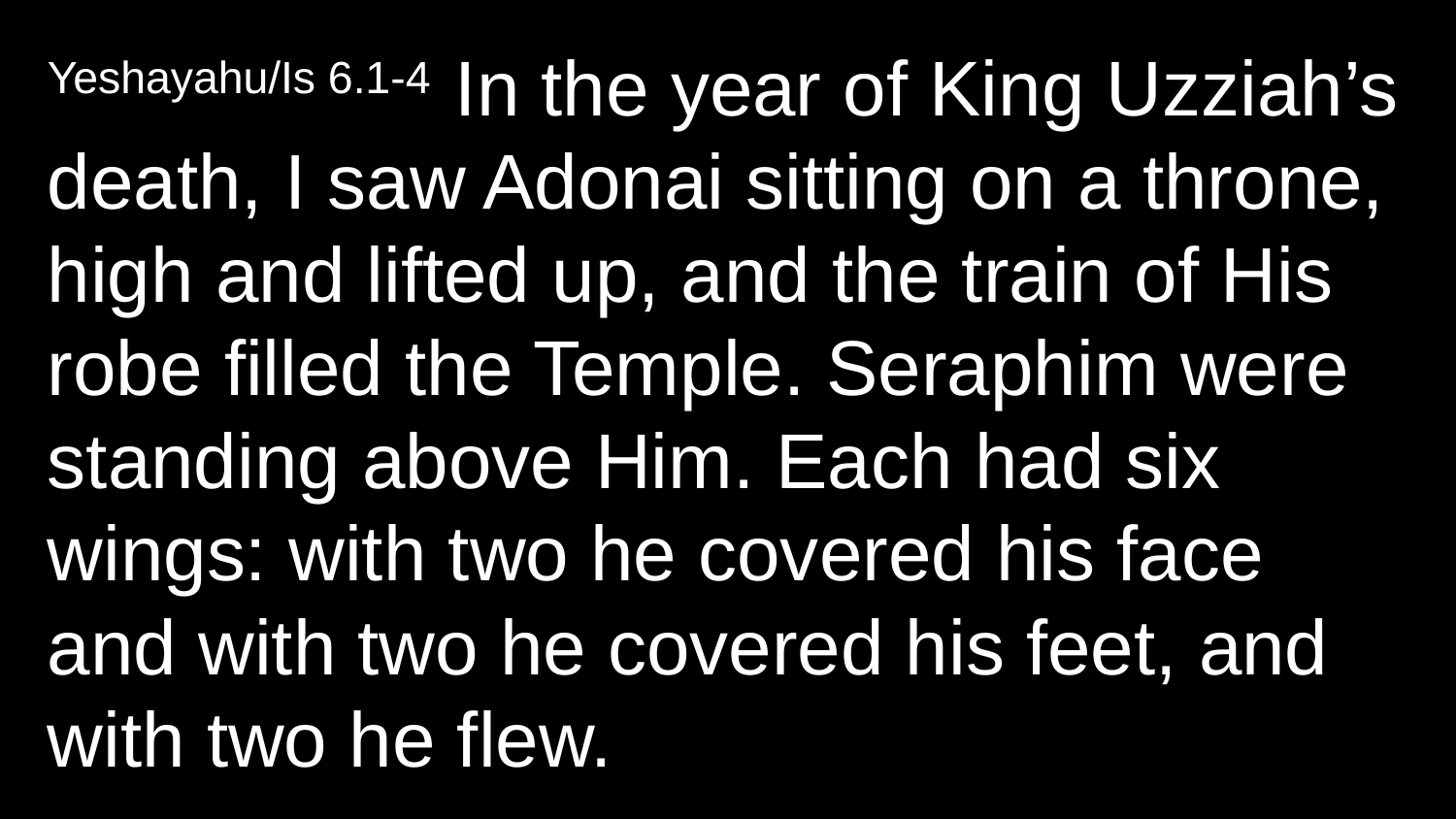

Yeshayahu/Is 6.1-4  In the year of King Uzziah’s death, I saw Adonai sitting on a throne, high and lifted up, and the train of His robe filled the Temple. Seraphim were standing above Him. Each had six wings: with two he covered his face and with two he covered his feet, and with two he flew.